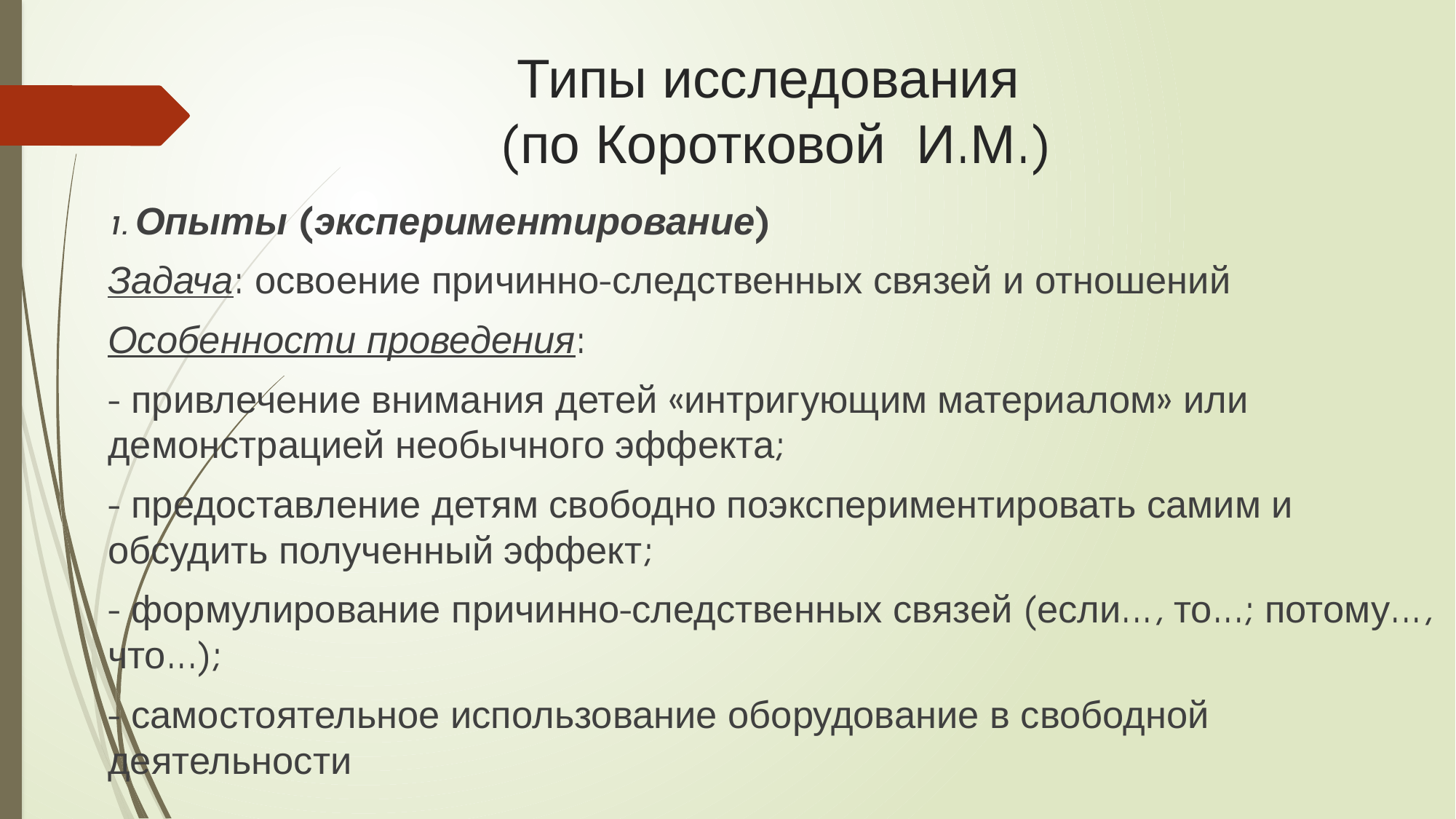

# Типы исследования (по Коротковой  И.М.)
1. Опыты (экспериментирование)
Задача: освоение причинно-следственных связей и отношений
Особенности проведения:
- привлечение внимания детей «интригующим материалом» или демонстрацией необычного эффекта;
- предоставление детям свободно поэкспериментировать самим и обсудить полученный эффект;
- формулирование причинно-следственных связей (если..., то...; потому..., что...);
- самостоятельное использование оборудование в свободной деятельности